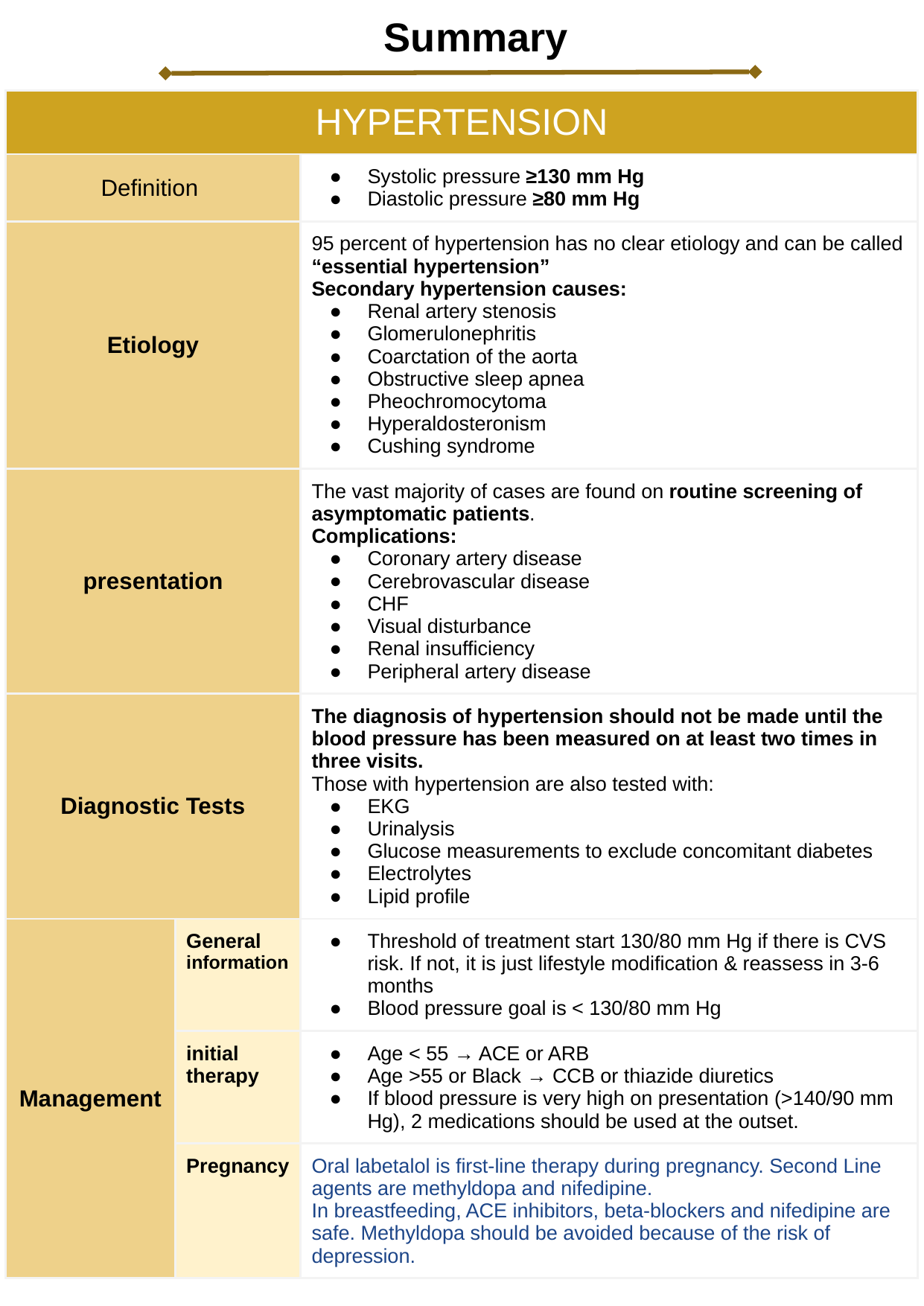

| HYPERTENSION |  |  |
| --- | --- | --- |
| Definition |  | Systolic pressure ≥130 mm Hg Diastolic pressure ≥80 mm Hg |
| Etiology |  | 95 percent of hypertension has no clear etiology and can be called “essential hypertension” Secondary hypertension causes: Renal artery stenosis Glomerulonephritis Coarctation of the aorta Obstructive sleep apnea Pheochromocytoma Hyperaldosteronism Cushing syndrome |
| presentation |  | The vast majority of cases are found on routine screening of asymptomatic patients. Complications: Coronary artery disease Cerebrovascular disease CHF Visual disturbance Renal insufficiency Peripheral artery disease |
| Diagnostic Tests |  | The diagnosis of hypertension should not be made until the blood pressure has been measured on at least two times in three visits. Those with hypertension are also tested with: EKG Urinalysis Glucose measurements to exclude concomitant diabetes Electrolytes Lipid profile |
| Management | General information | Threshold of treatment start 130/80 mm Hg if there is CVS risk. If not, it is just lifestyle modification & reassess in 3-6 months Blood pressure goal is < 130/80 mm Hg |
|  | initial therapy | Age < 55 → ACE or ARB Age >55 or Black → CCB or thiazide diuretics If blood pressure is very high on presentation (>140/90 mm Hg), 2 medications should be used at the outset. |
|  | Pregnancy | Oral labetalol is first-line therapy during pregnancy. Second Line agents are methyldopa and nifedipine. In breastfeeding, ACE inhibitors, beta-blockers and nifedipine are safe. Methyldopa should be avoided because of the risk of depression. |